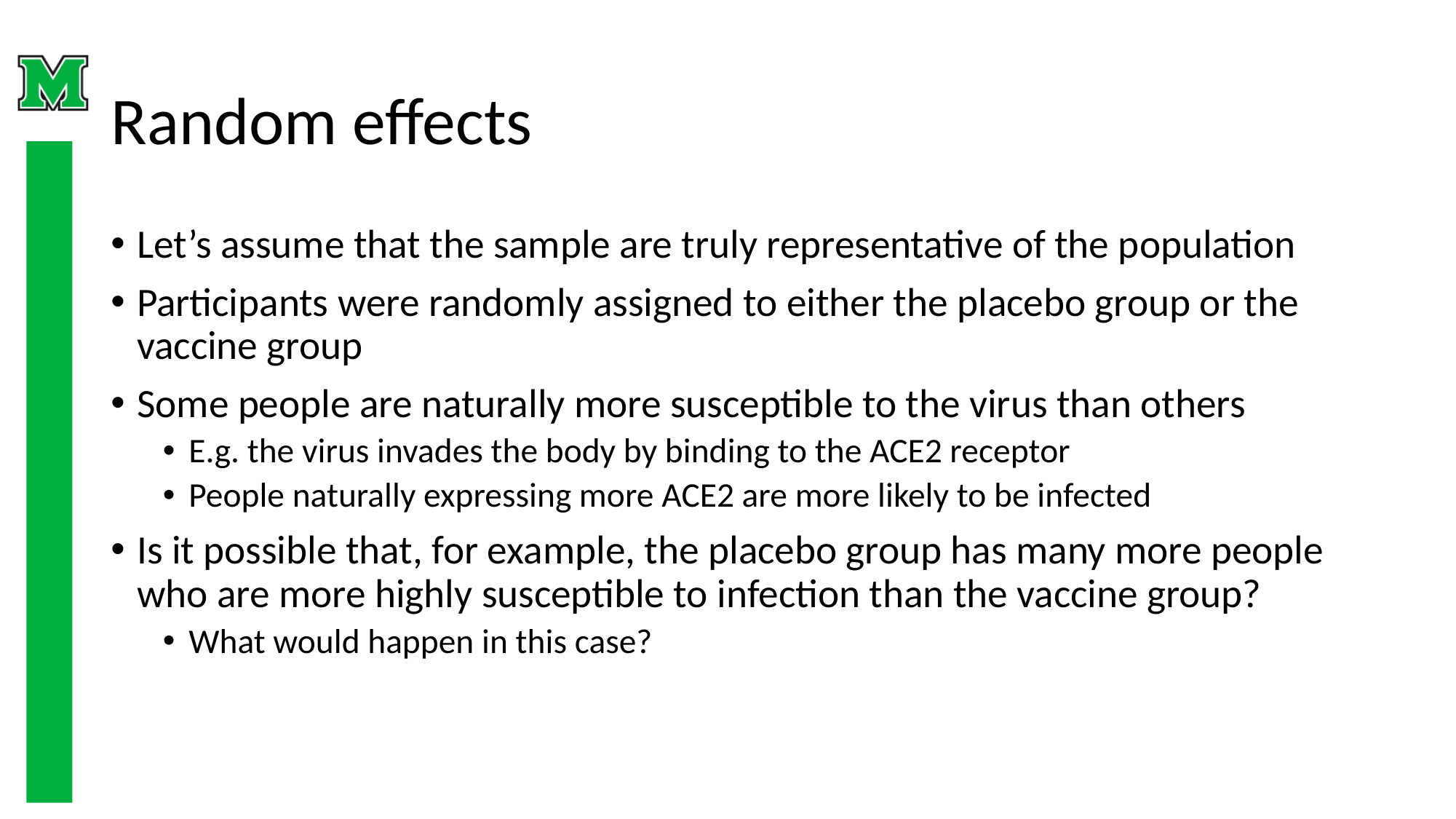

# Random effects
Let’s assume that the sample are truly representative of the population
Participants were randomly assigned to either the placebo group or the vaccine group
Some people are naturally more susceptible to the virus than others
E.g. the virus invades the body by binding to the ACE2 receptor
People naturally expressing more ACE2 are more likely to be infected
Is it possible that, for example, the placebo group has many more people who are more highly susceptible to infection than the vaccine group?
What would happen in this case?